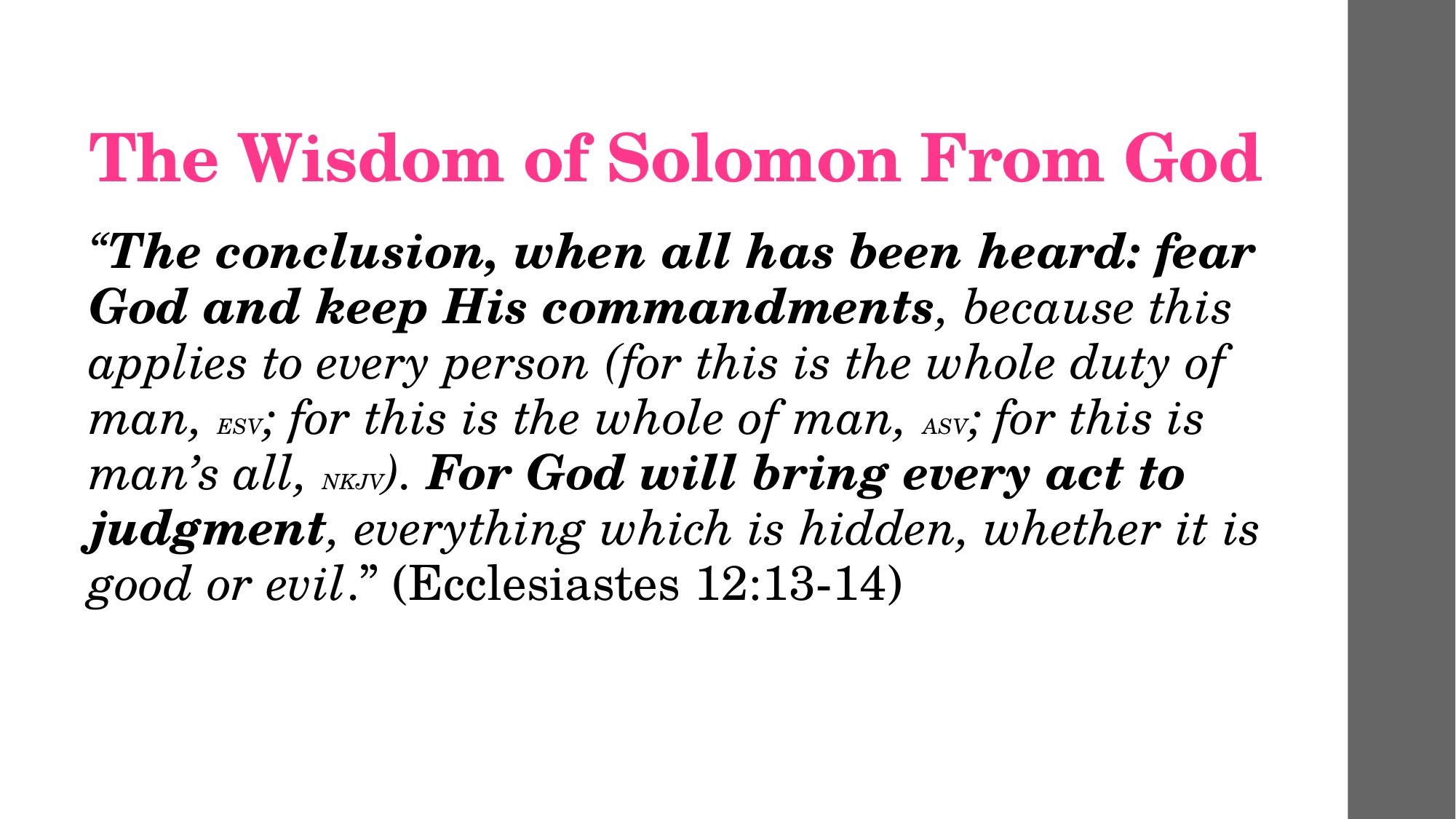

# The Wisdom of Solomon From God
“The conclusion, when all has been heard: fear God and keep His commandments, because this applies to every person (for this is the whole duty of man, ESV; for this is the whole of man, ASV; for this is man’s all, NKJV). For God will bring every act to judgment, everything which is hidden, whether it is good or evil.” (Ecclesiastes 12:13-14)